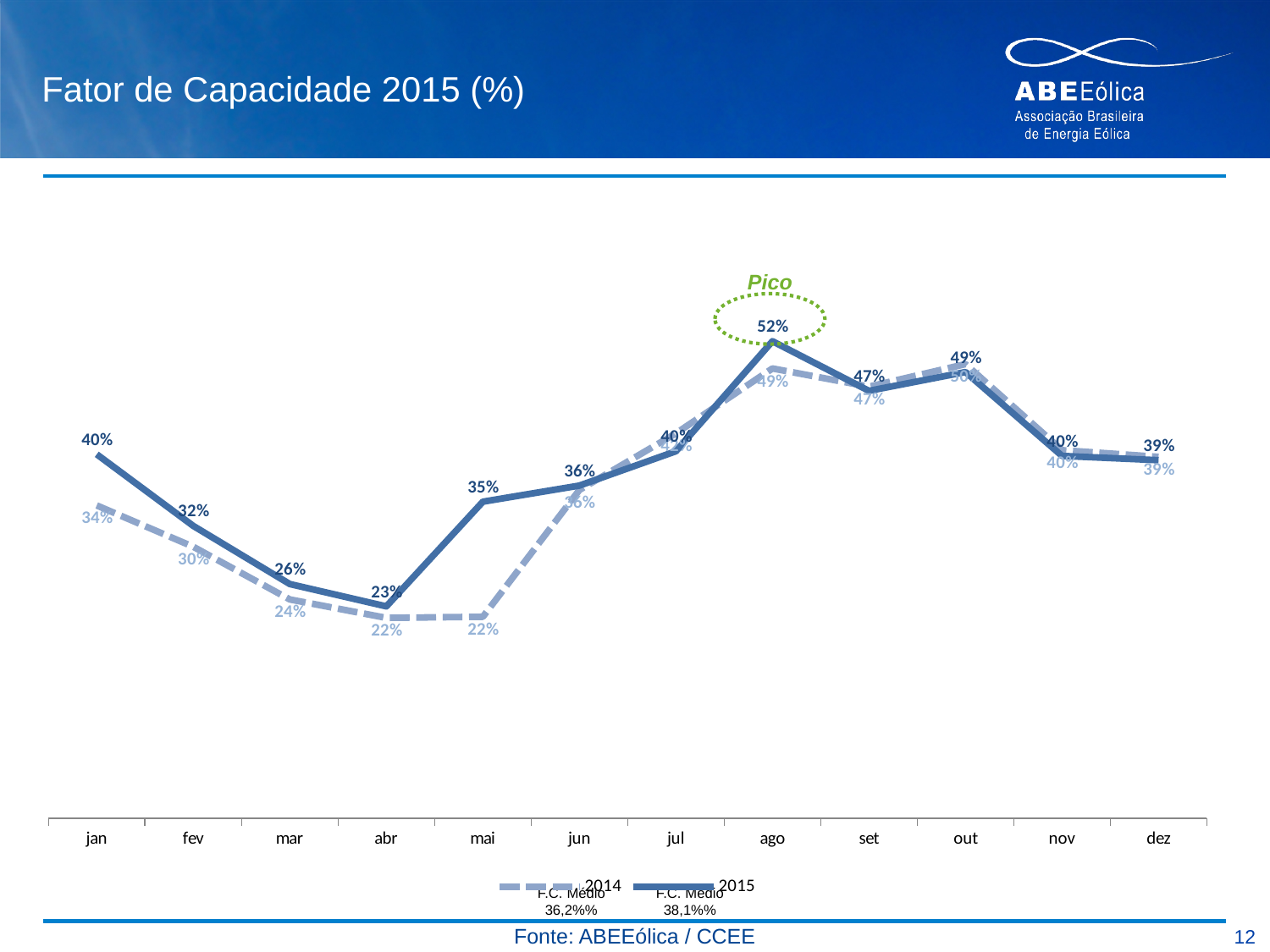

# Fator de Capacidade 2015 (%)

### Chart

| Category |  |  |
|---|---|---|
| jan | 0.3411911154516525 | 0.39693092661233853 |
| fev | 0.29608145902937494 | 0.3188113614590508 |
| mar | 0.23861982479609836 | 0.2554105689381944 |
| abr | 0.21849524078509866 | 0.23100329627974447 |
| mai | 0.21967263065865975 | 0.3452491097343074 |
| jun | 0.3580652440217814 | 0.36281607587629006 |
| jul | 0.4197751156600023 | 0.40027096269240886 |
| ago | 0.4905537579386468 | 0.5203001594174533 |
| set | 0.47073079254480843 | 0.46615704369813477 |
| out | 0.49529936420707 | 0.4866317167545254 |
| nov | 0.4014856916736526 | 0.39518480629061703 |
| dez | 0.3941523365446527 | 0.39048581589151654 |
Pico

F.C. Médio
36,2%%
F.C. Médio
38,1%%
Fonte: ABEEólica / CCEE
12